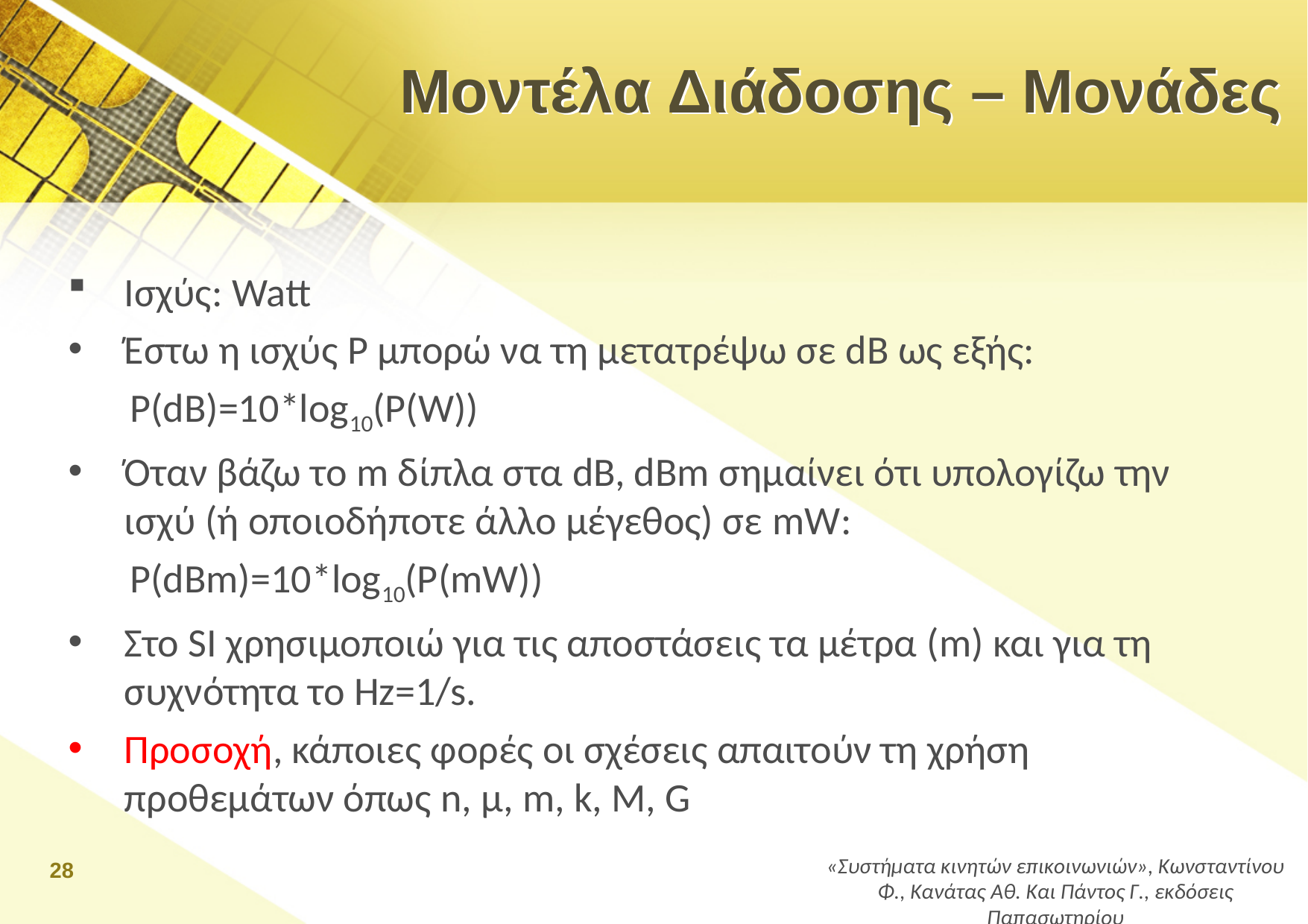

# Μοντέλα Διάδοσης – Μονάδες
Ισχύς: Watt
Έστω η ισχύς P μπορώ να τη μετατρέψω σε dB ως εξής:
	  P(dB)=10*log10(P(W))
Όταν βάζω το m δίπλα στα dB, dBm σημαίνει ότι υπολογίζω την ισχύ (ή οποιοδήποτε άλλο μέγεθος) σε mW:
	  P(dBm)=10*log10(P(mW))
Στο SI χρησιμοποιώ για τις αποστάσεις τα μέτρα (m) και για τη συχνότητα το Hz=1/s.
Προσοχή, κάποιες φορές οι σχέσεις απαιτούν τη χρήση προθεμάτων όπως n, μ, m, k, M, G
28
«Συστήματα κινητών επικοινωνιών», Κωνσταντίνου Φ., Κανάτας Αθ. Και Πάντος Γ., εκδόσεις Παπασωτηρίου